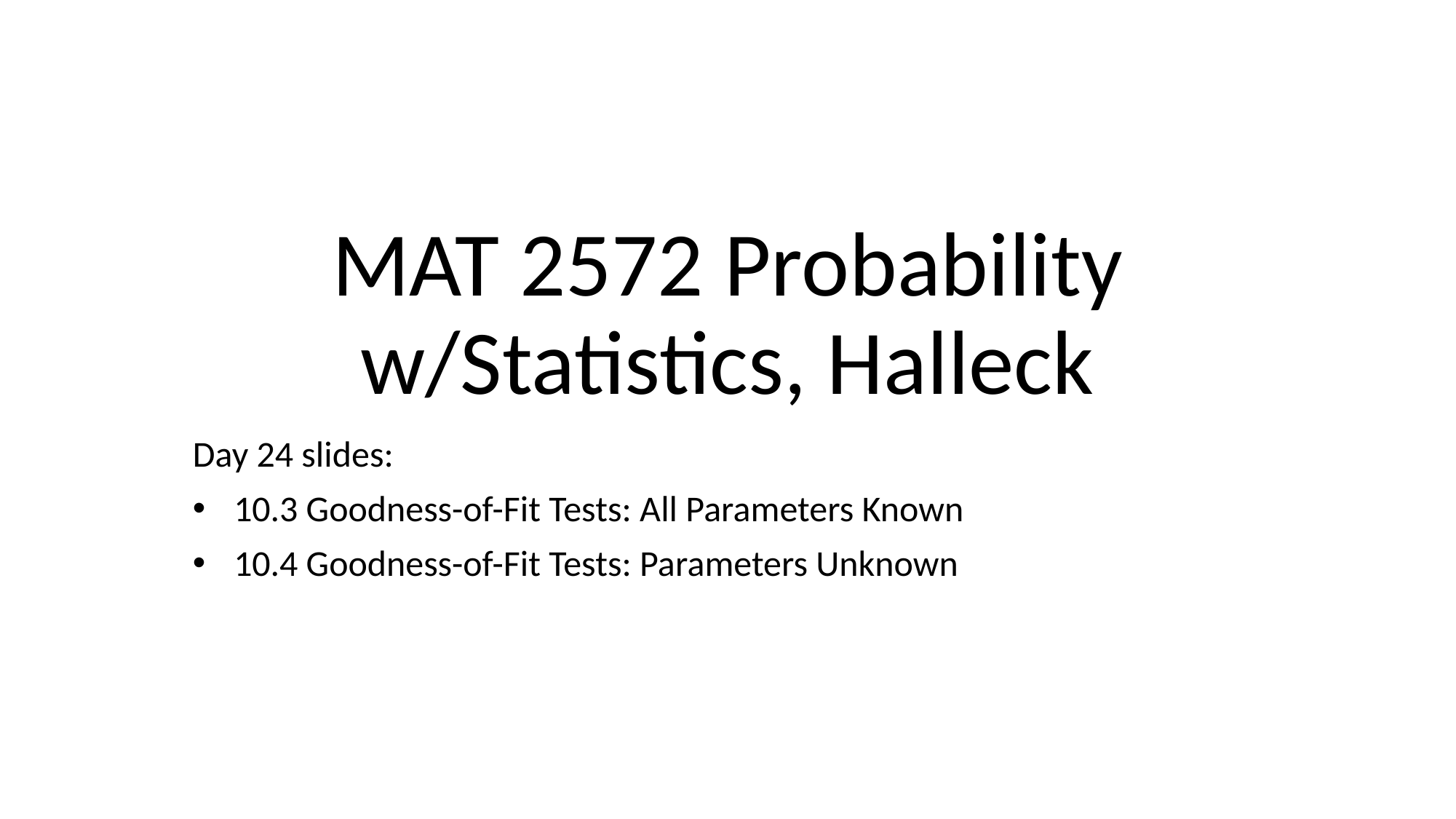

# MAT 2572 Probability w/Statistics, Halleck
Day 24 slides:
10.3 Goodness-of-Fit Tests: All Parameters Known
10.4 Goodness-of-Fit Tests: Parameters Unknown